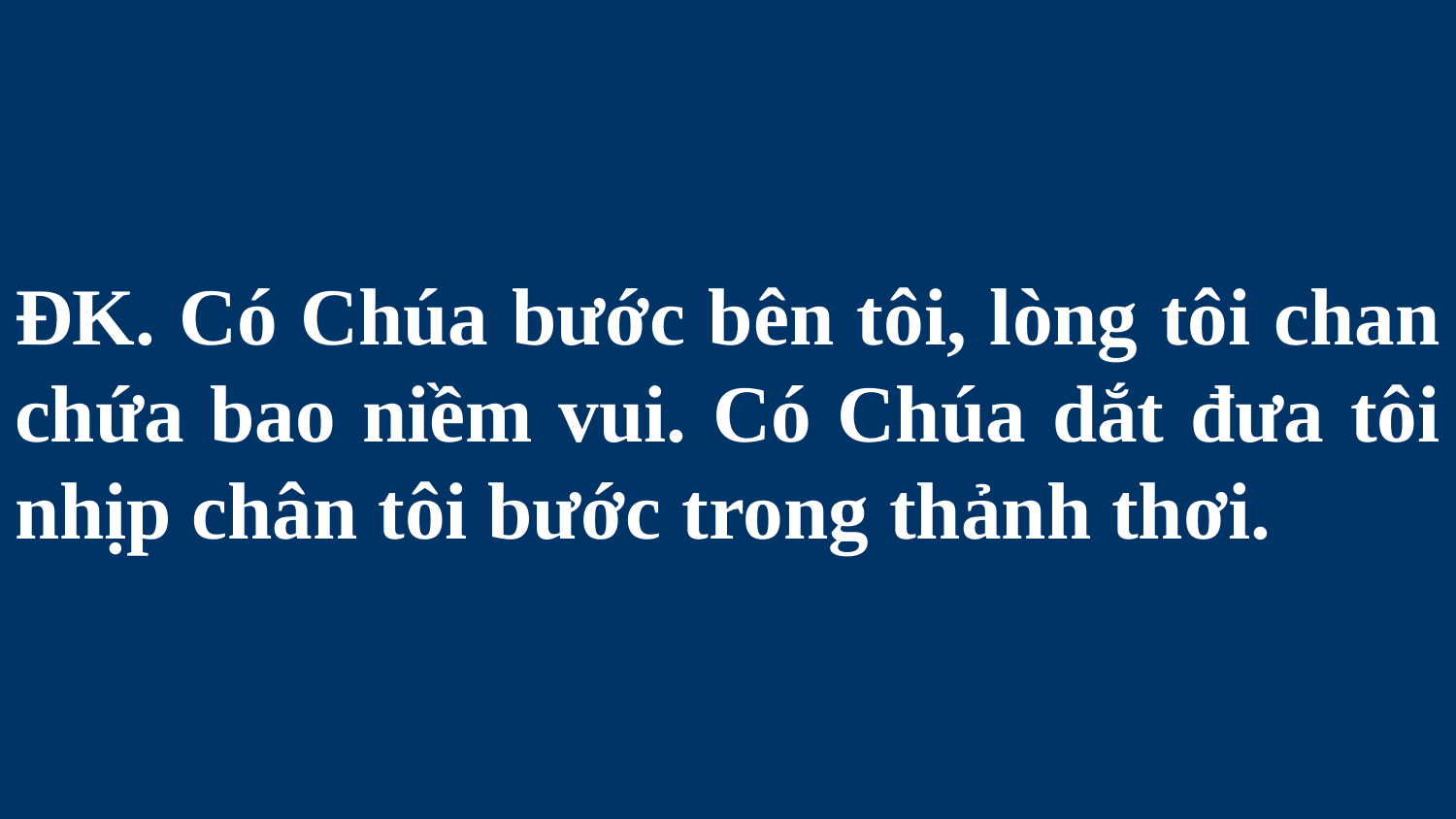

# ĐK. Có Chúa bước bên tôi, lòng tôi chan chứa bao niềm vui. Có Chúa dắt đưa tôi nhịp chân tôi bước trong thảnh thơi.